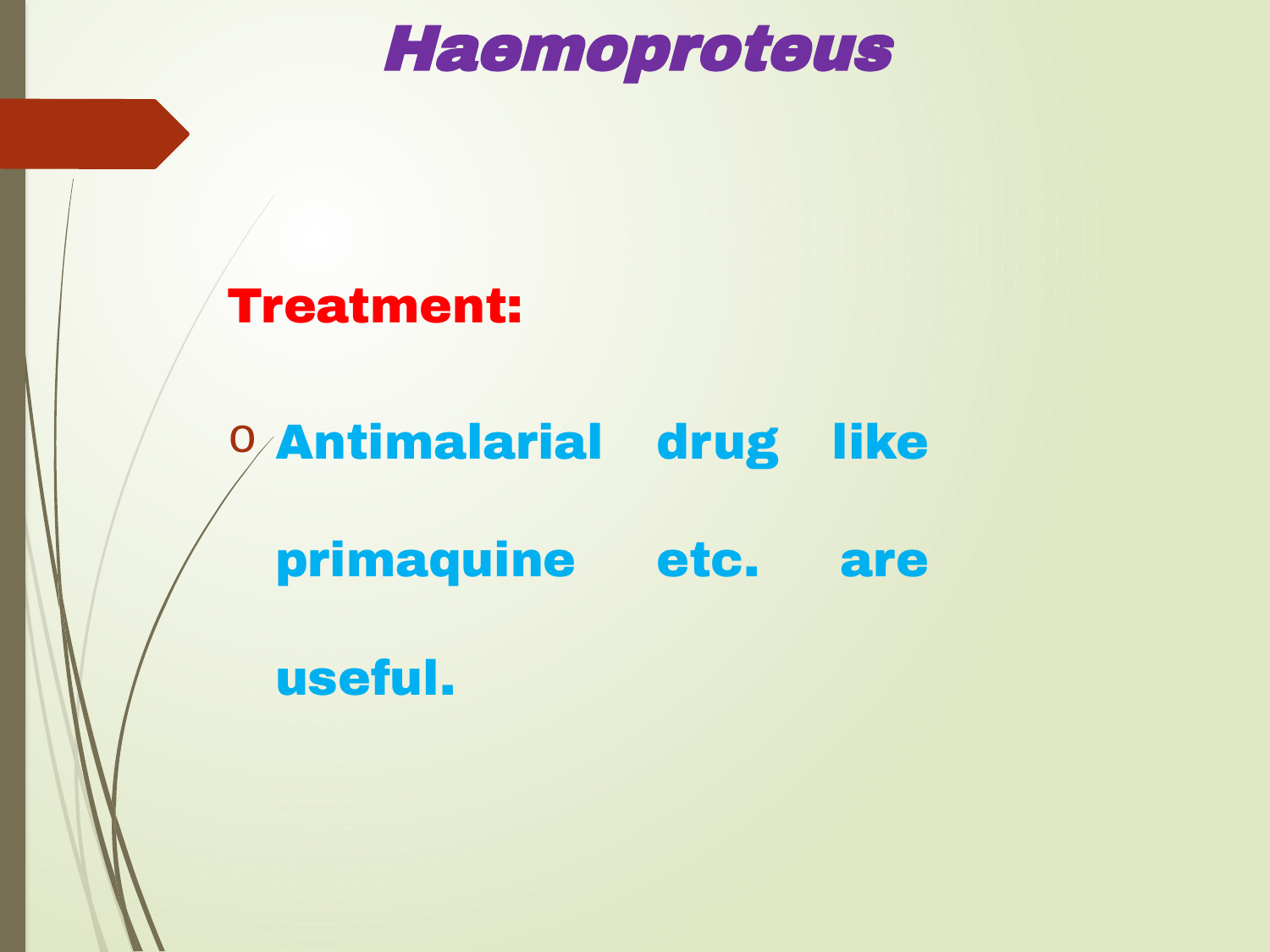

# Haemoproteus

Treatment:
Antimalarial drug like primaquine etc. are useful.